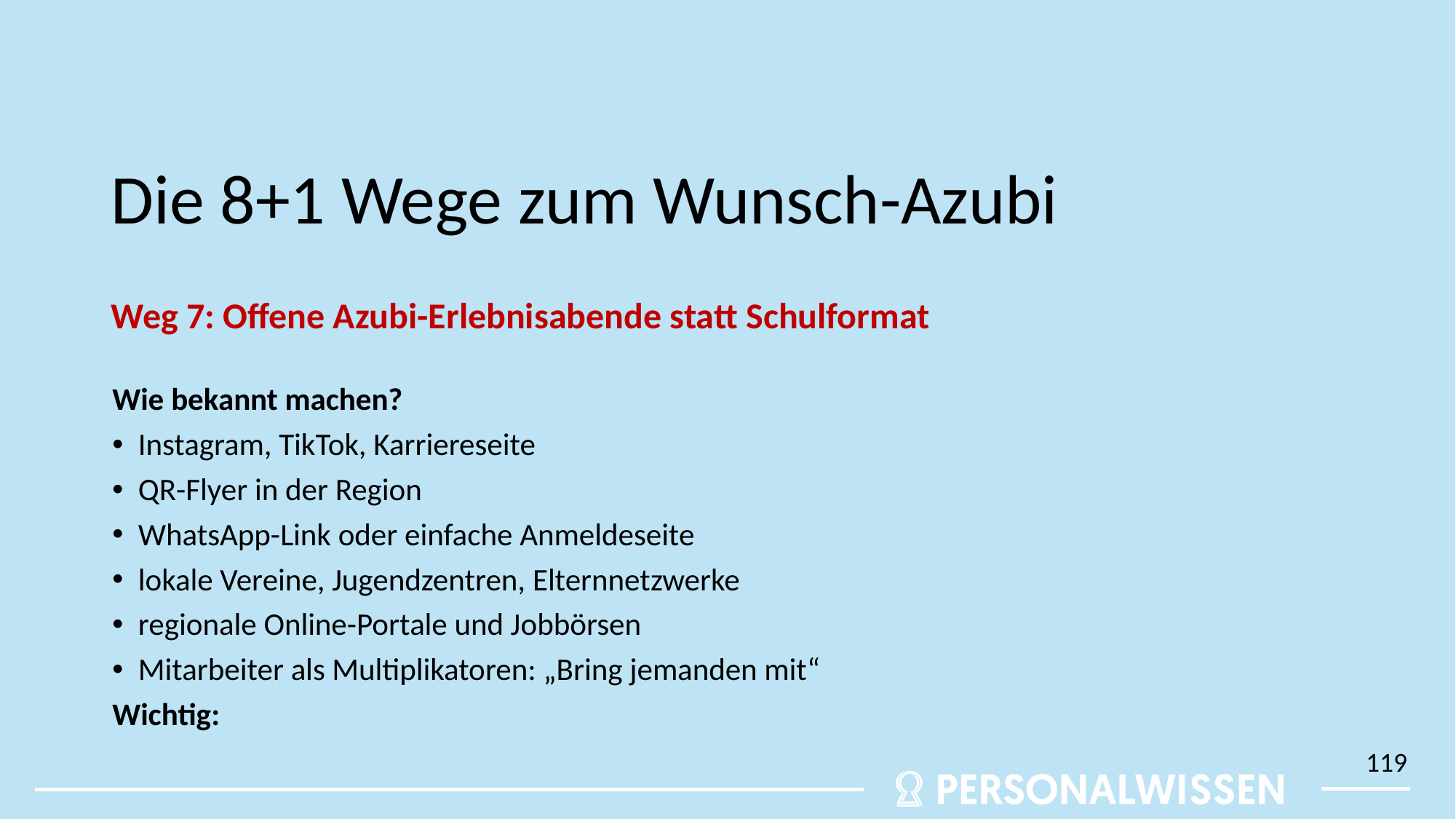

# Die 8+1 Wege zum Wunsch-Azubi
Weg 7: Offene Azubi-Erlebnisabende statt Schulformat
Wie bekannt machen?
Instagram, TikTok, Karriereseite
QR-Flyer in der Region
WhatsApp-Link oder einfache Anmeldeseite
lokale Vereine, Jugendzentren, Elternnetzwerke
regionale Online-Portale und Jobbörsen
Mitarbeiter als Multiplikatoren: „Bring jemanden mit“
Wichtig:
119